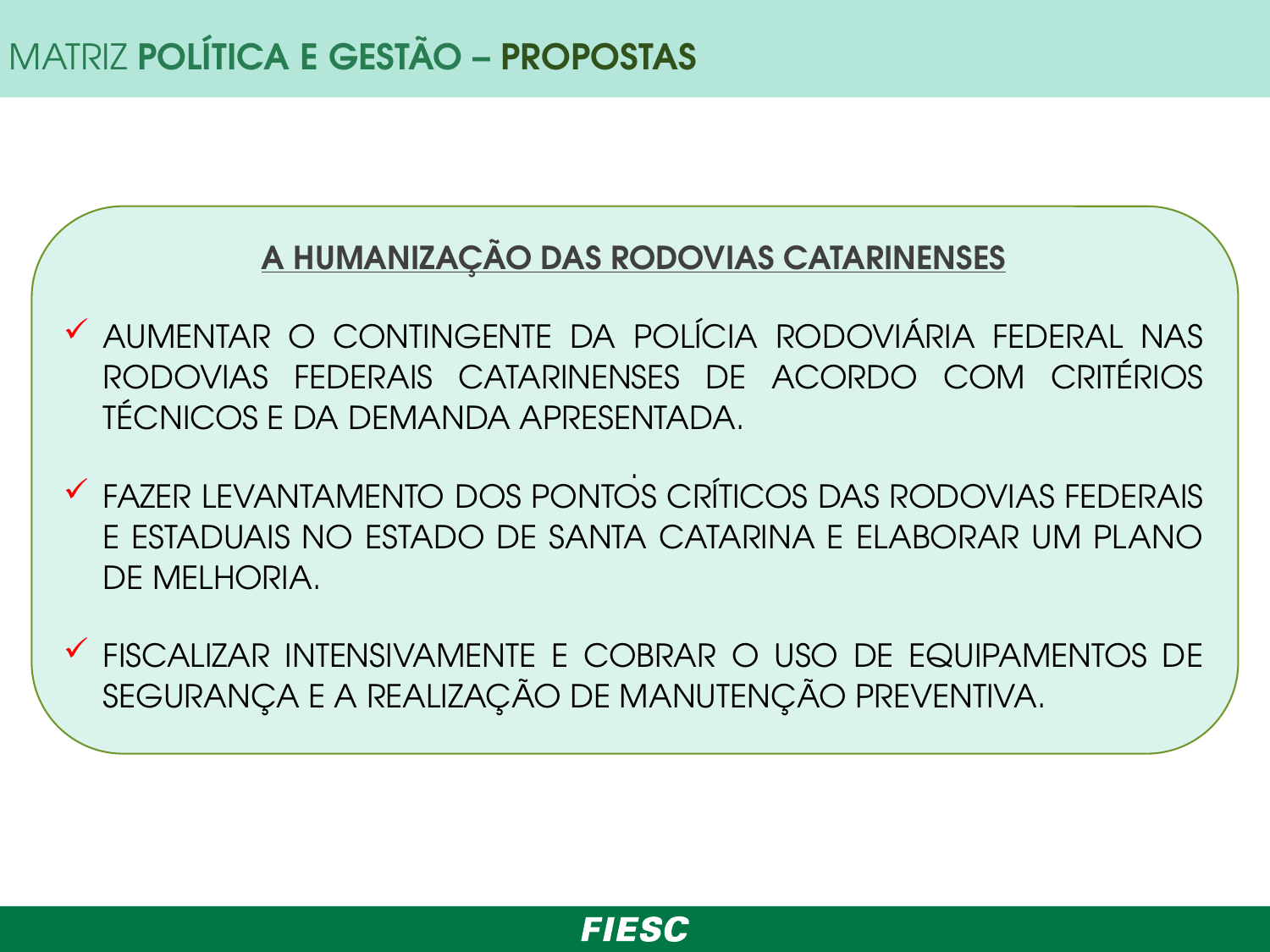

MATRIZ POLÍTICA E GESTÃO – PROPOSTAS

.

A HUMANIZAÇÃO DAS RODOVIAS CATARINENSES

AUMENTAR O CONTINGENTE DA POLÍCIA RODOVIÁRIA FEDERAL NAS RODOVIAS FEDERAIS CATARINENSES DE ACORDO COM CRITÉRIOS TÉCNICOS E DA DEMANDA APRESENTADA.

FAZER LEVANTAMENTO DOS PONTOS CRÍTICOS DAS RODOVIAS FEDERAIS E ESTADUAIS NO ESTADO DE SANTA CATARINA E ELABORAR UM PLANO DE MELHORIA.

FISCALIZAR INTENSIVAMENTE E COBRAR O USO DE EQUIPAMENTOS DE SEGURANÇA E A REALIZAÇÃO DE MANUTENÇÃO PREVENTIVA.